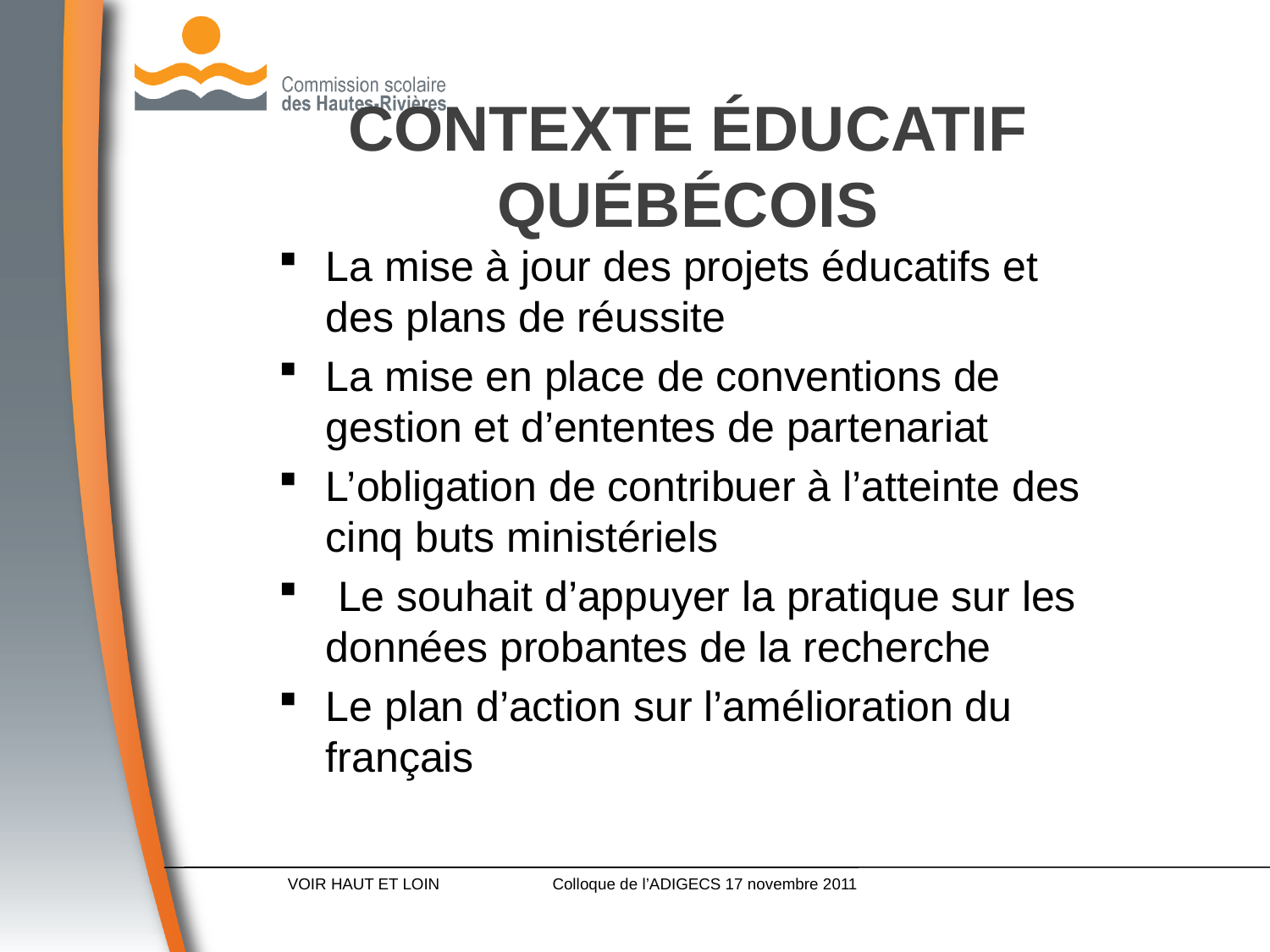

# Contexte éducatif québécois
La mise à jour des projets éducatifs et des plans de réussite
La mise en place de conventions de gestion et d’ententes de partenariat
L’obligation de contribuer à l’atteinte des  cinq buts ministériels
 Le souhait d’appuyer la pratique sur les données probantes de la recherche
Le plan d’action sur l’amélioration du français

VOIR HAUT ET LOIN
Colloque de l’ADIGECS 17 novembre 2011